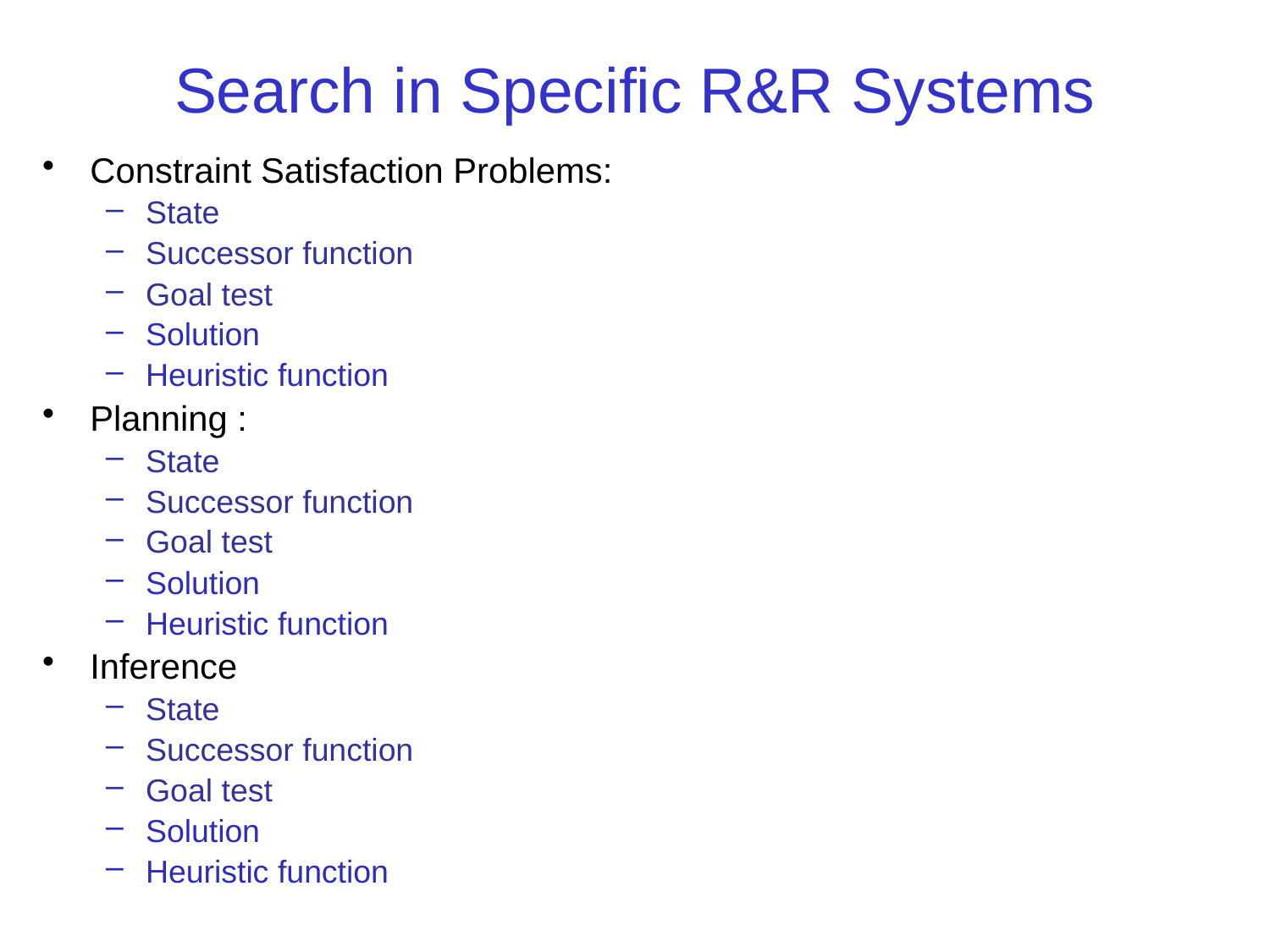

# Search in Specific R&R Systems
Constraint Satisfaction Problems:
State
Successor function
Goal test
Solution
Heuristic function
Planning :
State
Successor function
Goal test
Solution
Heuristic function
Inference
State
Successor function
Goal test
Solution
Heuristic function